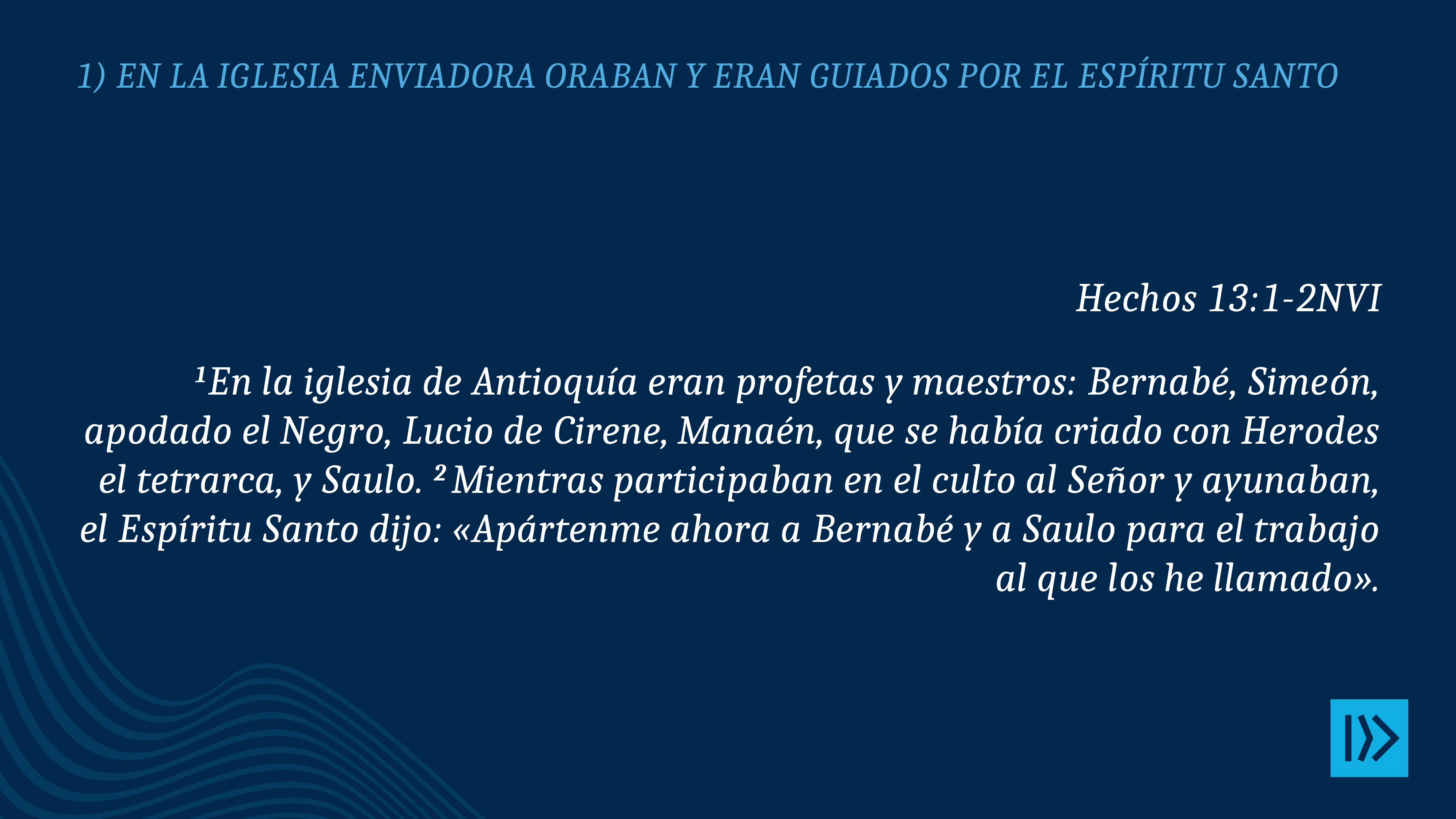

# 1) En la iglesia enviadora oraban y eran guiados por el Espíritu Santo

Hechos 13:1-2NVI
1En la iglesia de Antioquía eran profetas y maestros: Bernabé, Simeón, apodado el Negro, Lucio de Cirene, Manaén, que se había criado con Herodes el tetrarca, y Saulo. 2 Mientras participaban en el culto al Señor y ayunaban, el Espíritu Santo dijo: «Apártenme ahora a Bernabé y a Saulo para el trabajo al que los he llamado».